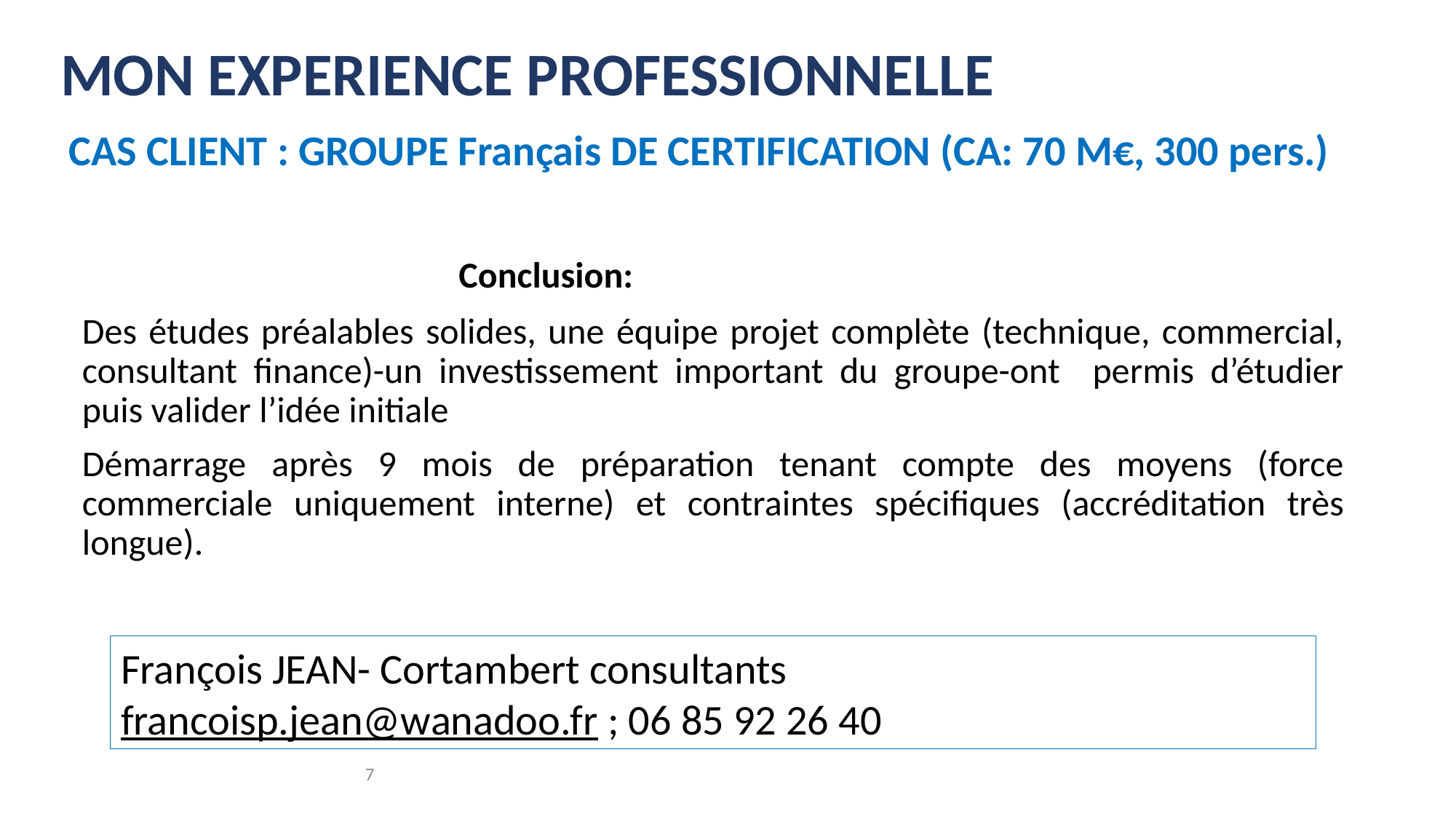

MON EXPERIENCE PROFESSIONNELLE
CAS CLIENT : GROUPE Français DE CERTIFICATION (CA: 70 M€, 300 pers.)

			      Conclusion:
Des études préalables solides, une équipe projet complète (technique, commercial, consultant finance)-un investissement important du groupe-ont  permis d’étudier puis valider l’idée initiale
Démarrage après 9 mois de préparation tenant compte des moyens (force commerciale uniquement interne) et contraintes spécifiques (accréditation très longue).
François JEAN- Cortambert consultants
francoisp.jean@wanadoo.fr ; 06 85 92 26 40
7